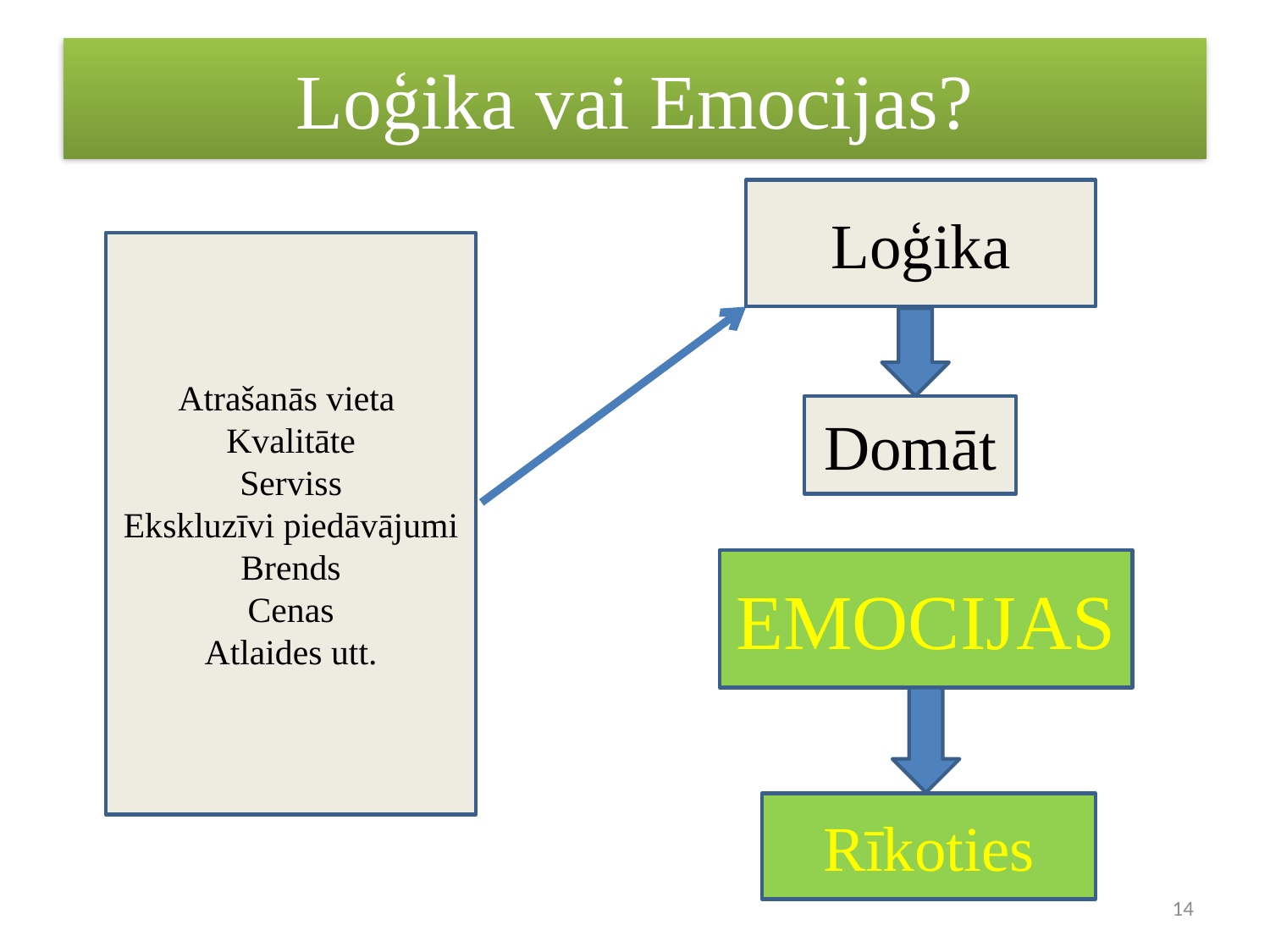

# Loģika vai Emocijas?

Loģika
Atrašanās vieta
Kvalitāte
Serviss
Ekskluzīvi piedāvājumi
Brends
Cenas
Atlaides utt.

Domāt
EMOCIJAS

Rīkoties
14